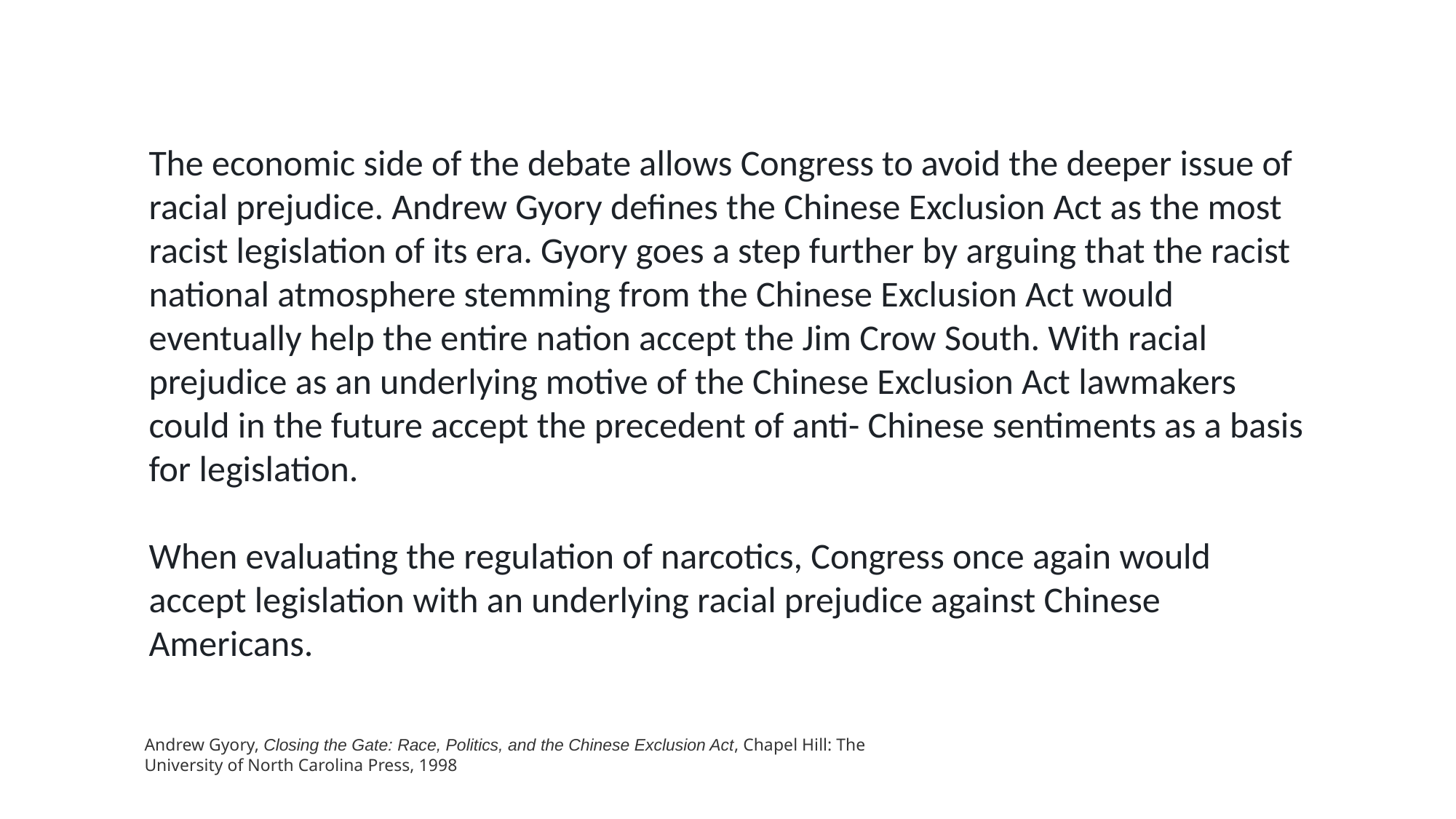

The economic side of the debate allows Congress to avoid the deeper issue of racial prejudice. Andrew Gyory defines the Chinese Exclusion Act as the most racist legislation of its era. Gyory goes a step further by arguing that the racist national atmosphere stemming from the Chinese Exclusion Act would eventually help the entire nation accept the Jim Crow South. With racial prejudice as an underlying motive of the Chinese Exclusion Act lawmakers could in the future accept the precedent of anti- Chinese sentiments as a basis for legislation.

When evaluating the regulation of narcotics, Congress once again would accept legislation with an underlying racial prejudice against Chinese Americans.
Andrew Gyory, Closing the Gate: Race, Politics, and the Chinese Exclusion Act, Chapel Hill: The University of North Carolina Press, 1998